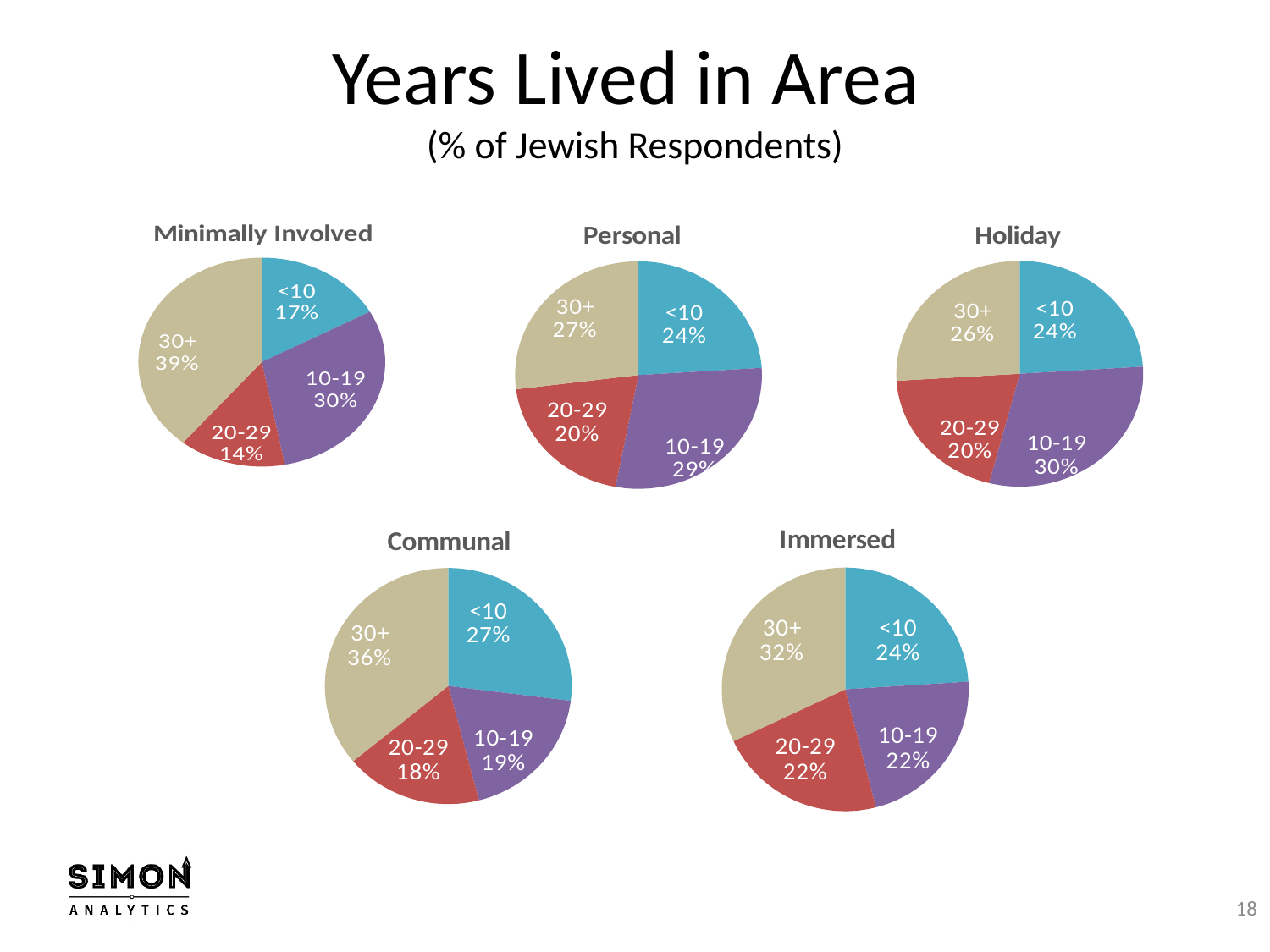

# Years Lived in Area (% of Jewish Respondents)

[unsupported chart]

[unsupported chart]

[unsupported chart]

[unsupported chart]

[unsupported chart]

18